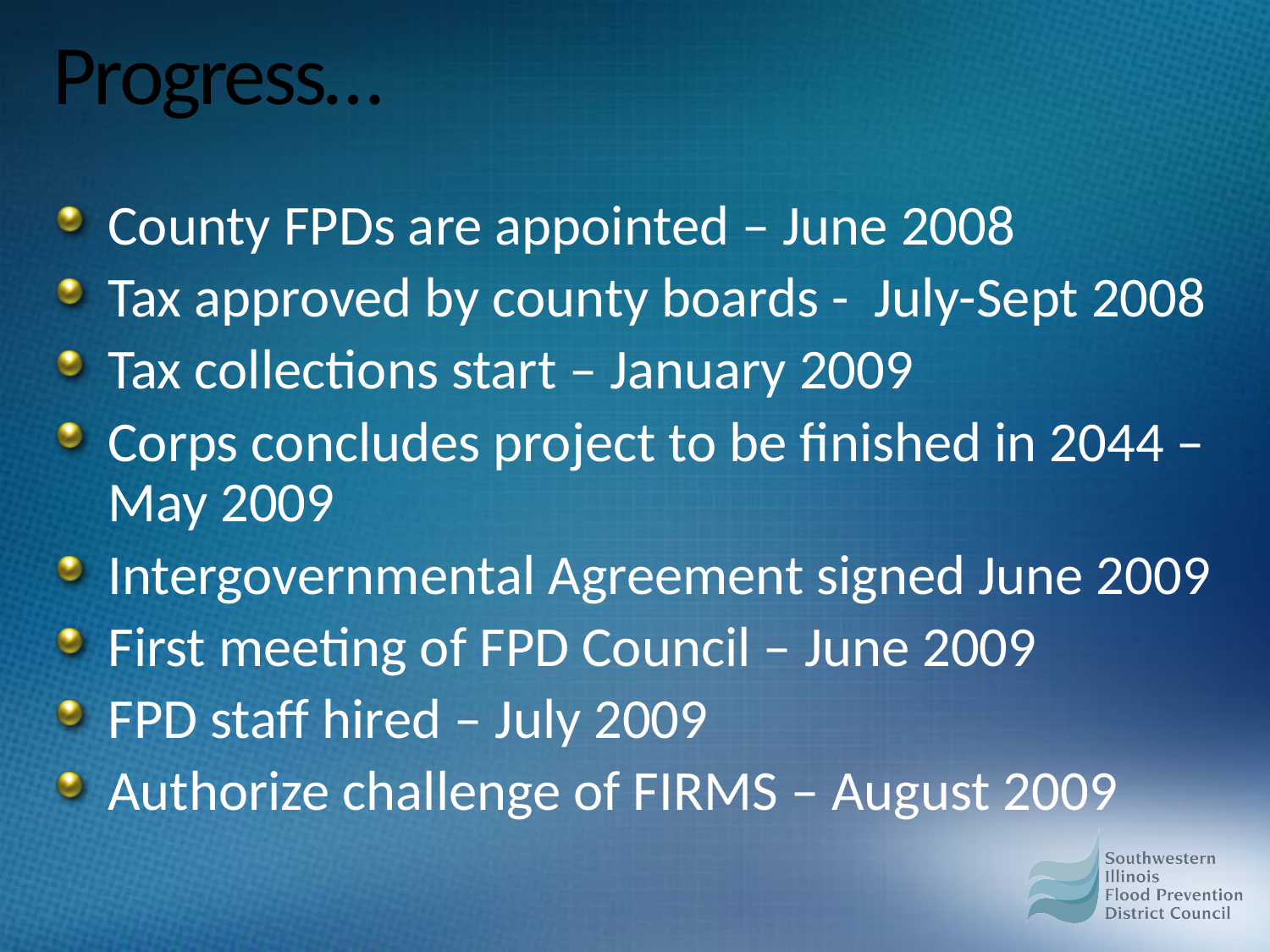

# Progress…
County FPDs are appointed – June 2008
Tax approved by county boards -  July-Sept 2008
Tax collections start – January 2009
Corps concludes project to be finished in 2044 – May 2009
Intergovernmental Agreement signed June 2009
First meeting of FPD Council – June 2009
FPD staff hired – July 2009
Authorize challenge of FIRMS – August 2009